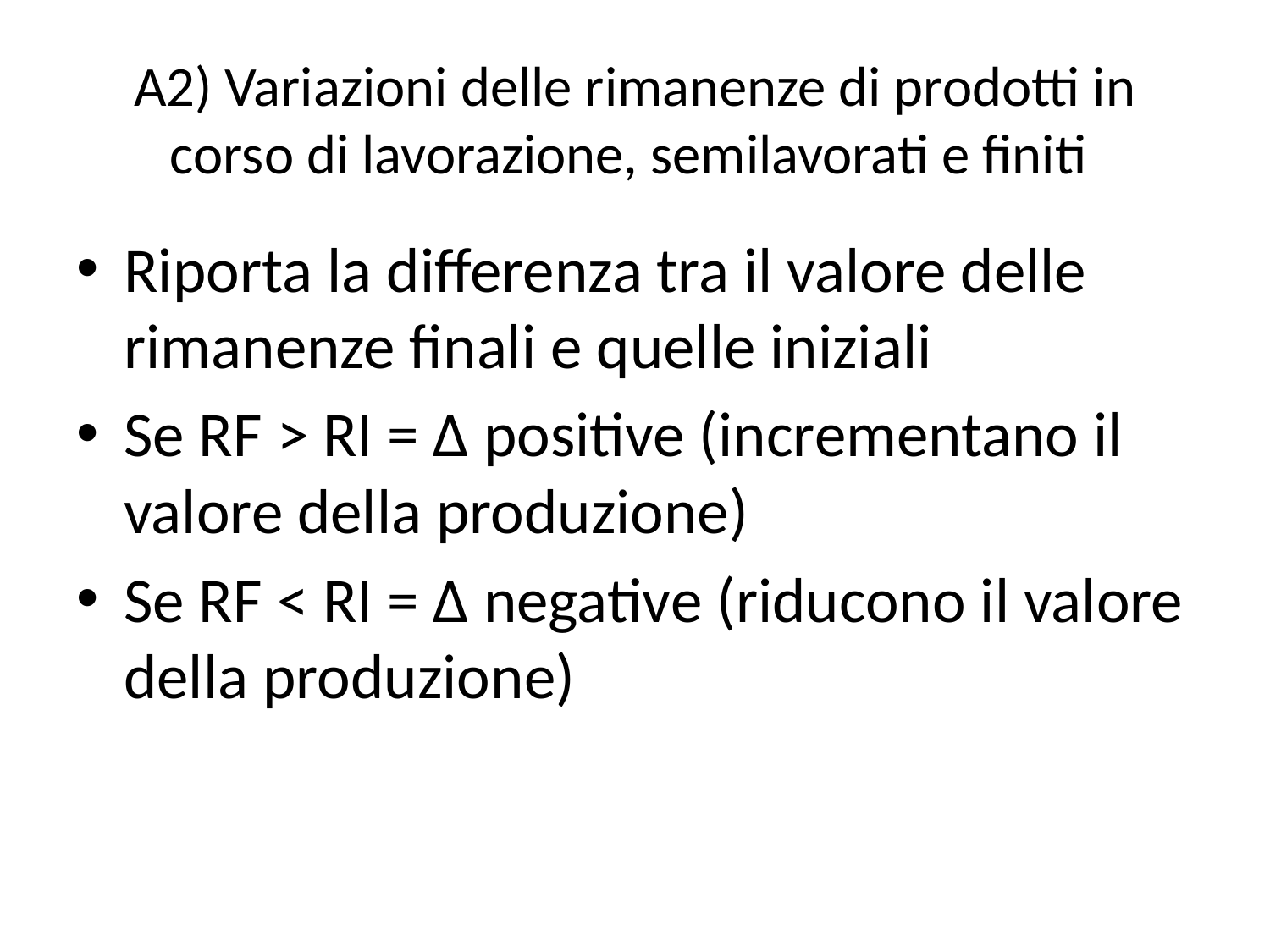

# A2) Variazioni delle rimanenze di prodotti in corso di lavorazione, semilavorati e finiti
Riporta la differenza tra il valore delle rimanenze finali e quelle iniziali
Se RF > RI = ∆ positive (incrementano il valore della produzione)
Se RF < RI = ∆ negative (riducono il valore della produzione)